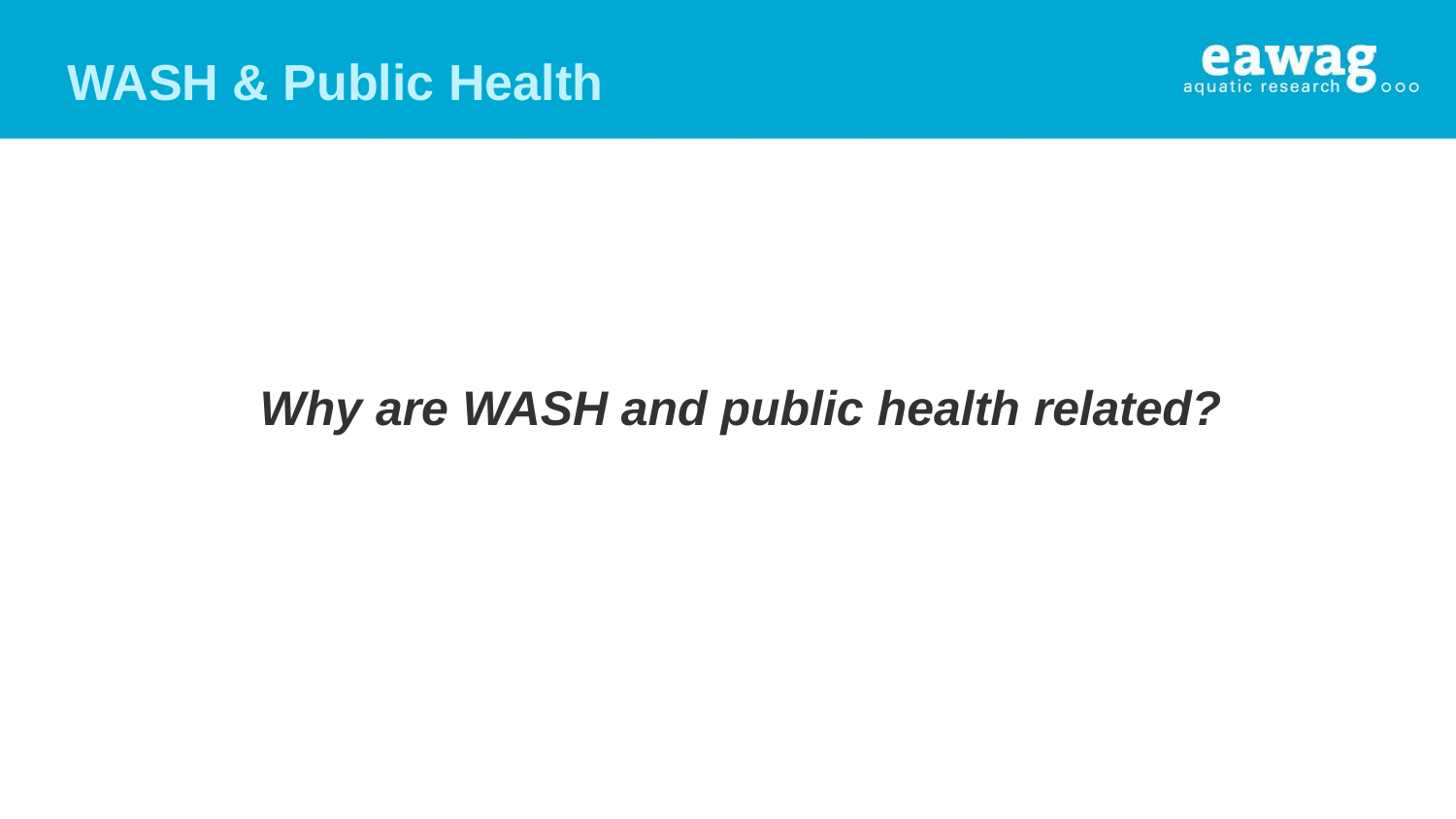

WASH & Public Health
Why are WASH and public health related?